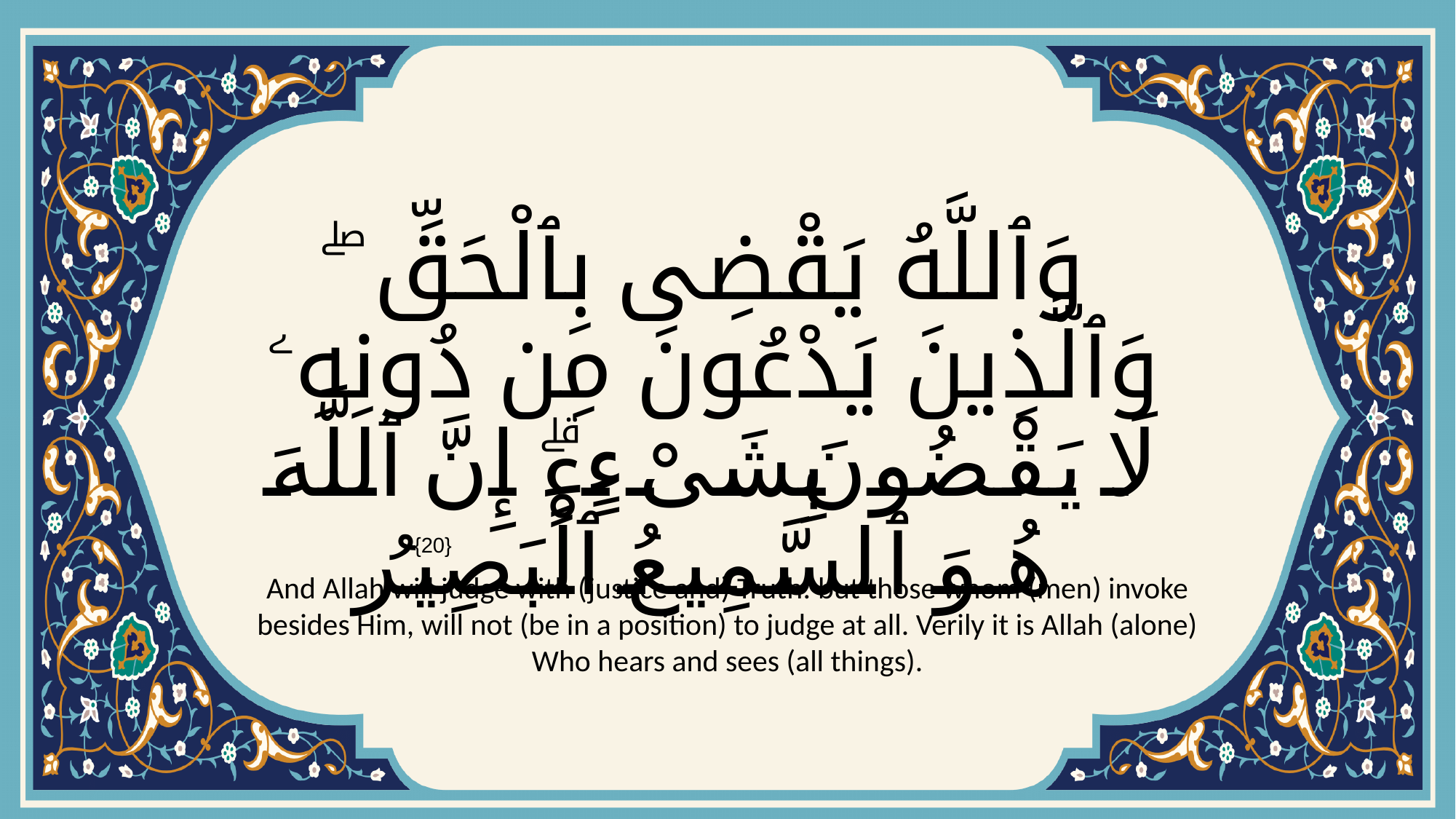

# وَٱللَّهُ يَقْضِى بِٱلْحَقِّ ۖ وَٱلَّذِينَ يَدْعُونَ مِن دُونِهِۦ لَا يَقْضُونَ بِشَىْءٍۗ إِنَّ ٱللَّهَ هُوَ ٱلسَّمِيعُ ٱلْبَصِيرُ
{20}
And Allah will judge with (justice and) Truth: but those whom (men) invoke besides Him, will not (be in a position) to judge at all. Verily it is Allah (alone) Who hears and sees (all things).